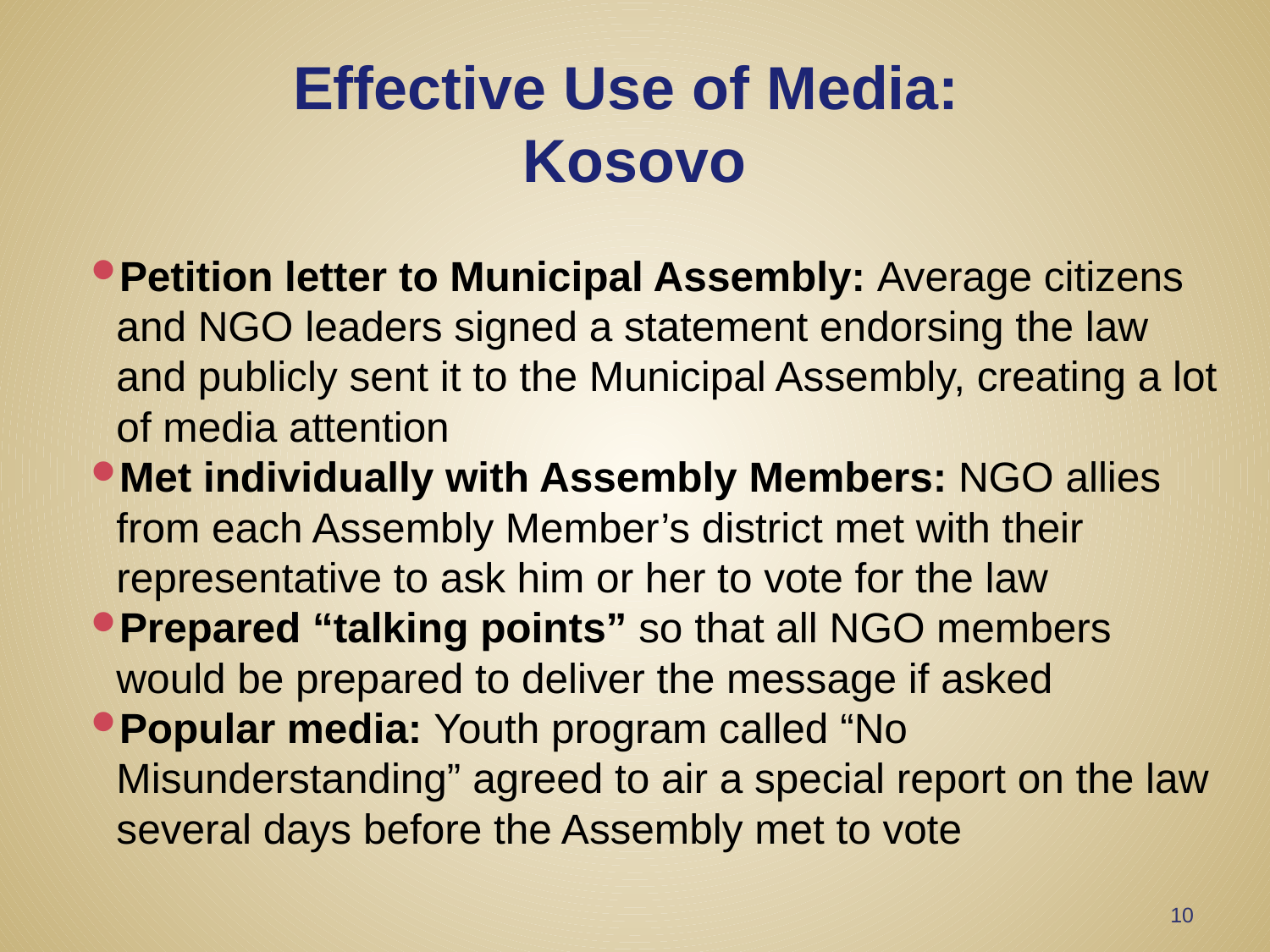

# Effective Use of Media: Kosovo

Petition letter to Municipal Assembly: Average citizens and NGO leaders signed a statement endorsing the law and publicly sent it to the Municipal Assembly, creating a lot of media attention
Met individually with Assembly Members: NGO allies from each Assembly Member’s district met with their representative to ask him or her to vote for the law
Prepared “talking points” so that all NGO members would be prepared to deliver the message if asked
Popular media: Youth program called “No Misunderstanding” agreed to air a special report on the law several days before the Assembly met to vote
10